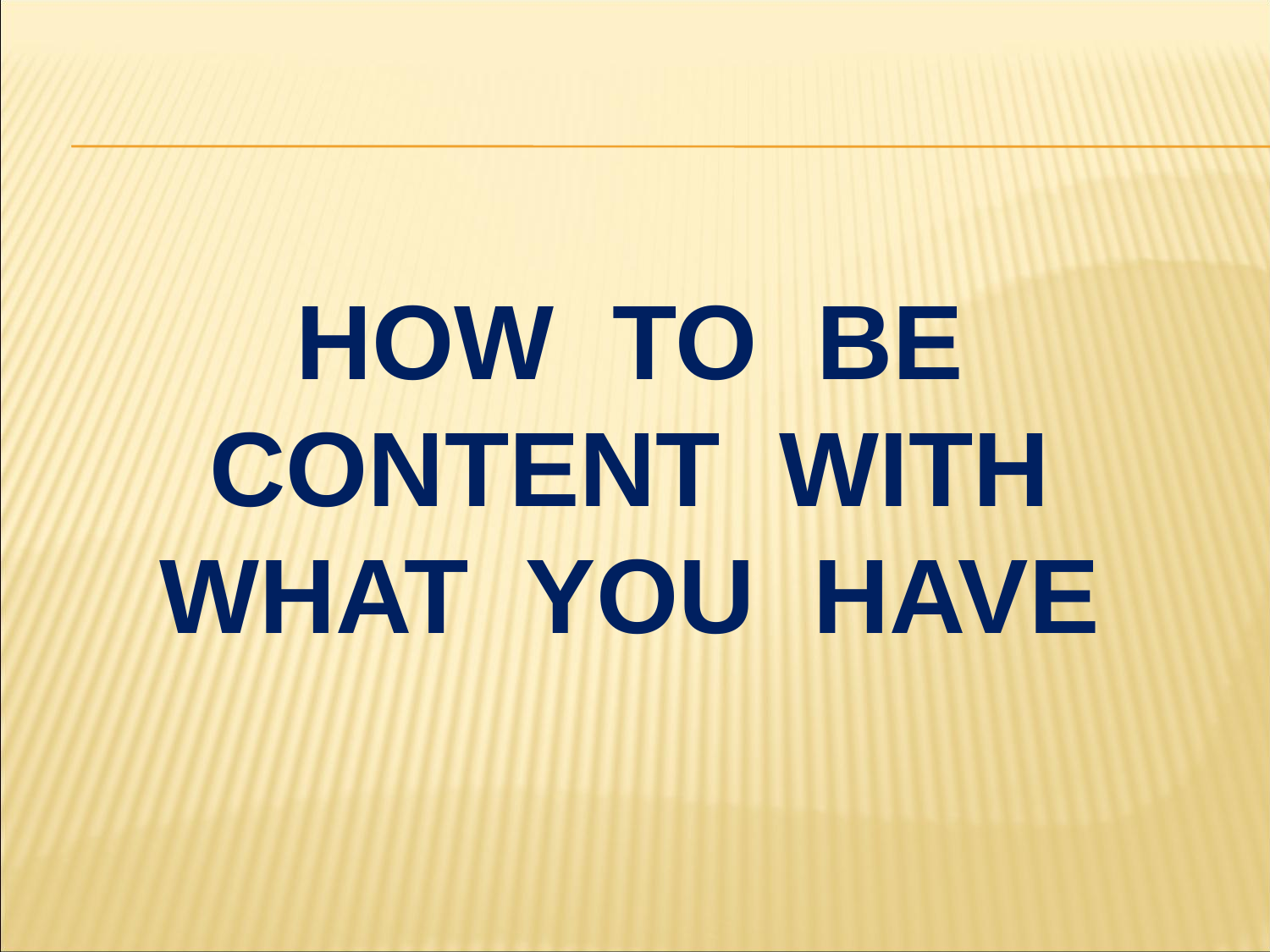

# how  to  be content  with what  you  have